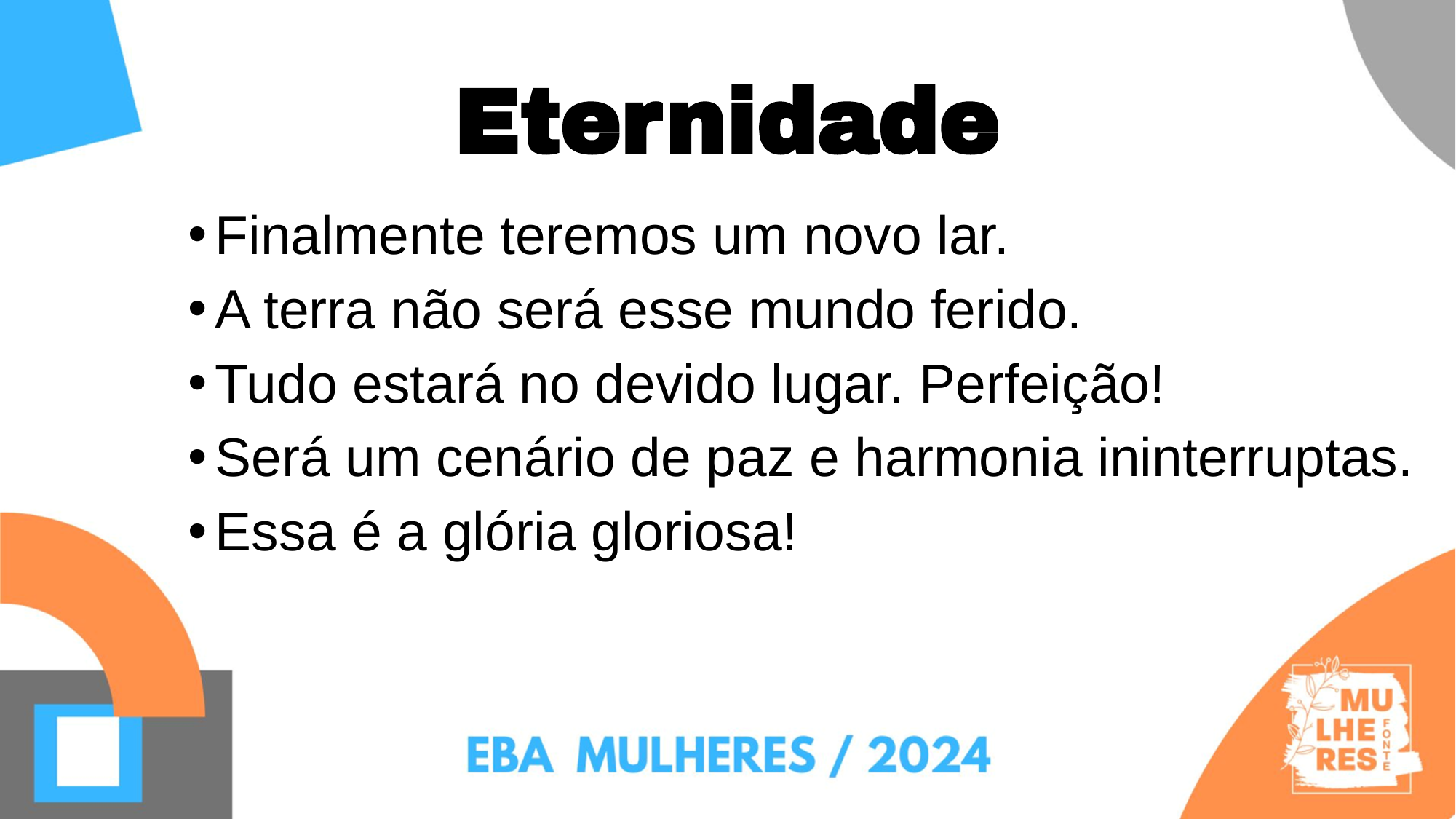

# Eternidade
Finalmente teremos um novo lar.
A terra não será esse mundo ferido.
Tudo estará no devido lugar. Perfeição!
Será um cenário de paz e harmonia ininterruptas.
Essa é a glória gloriosa!